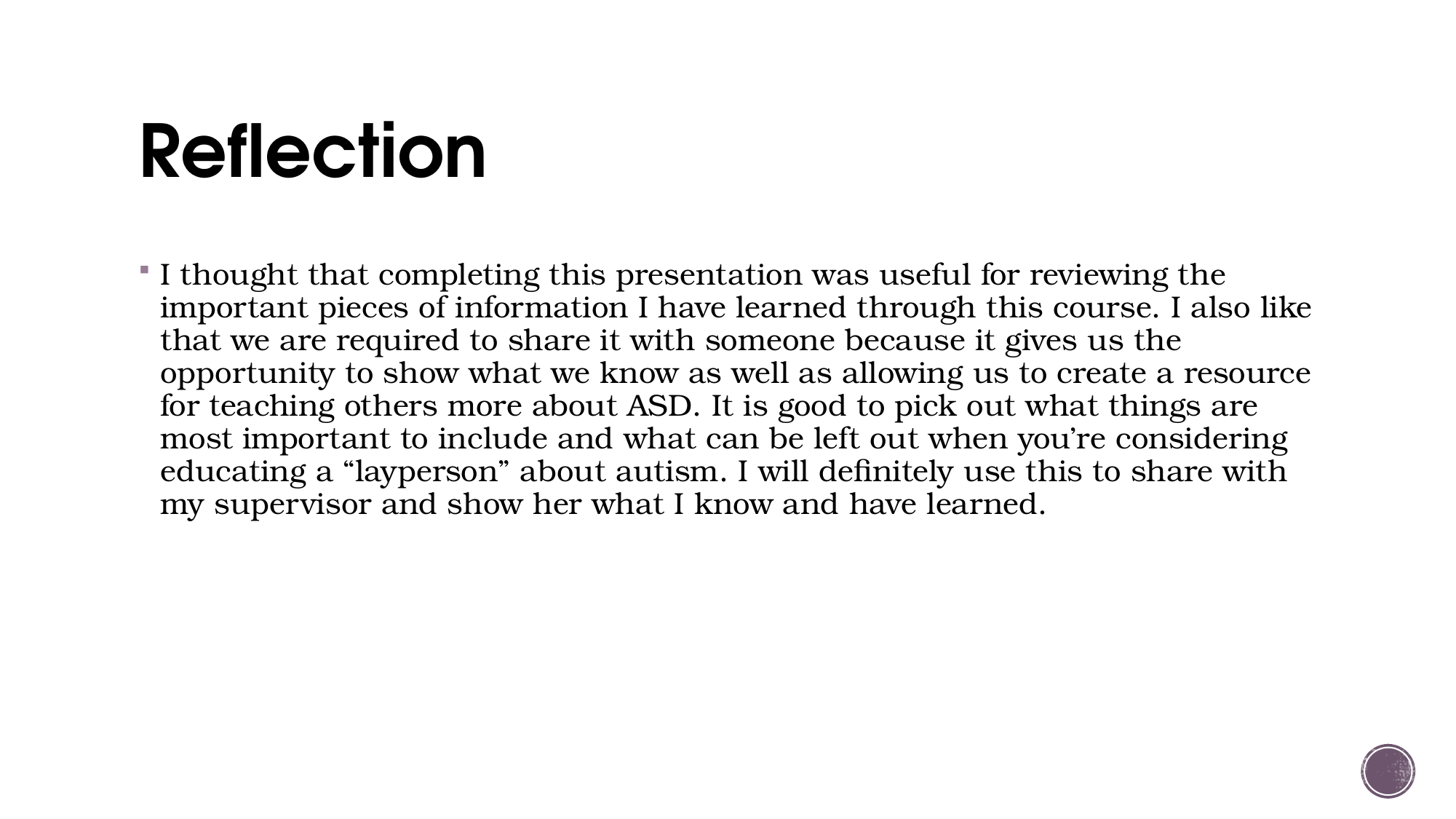

# Reflection
I thought that completing this presentation was useful for reviewing the important pieces of information I have learned through this course. I also like that we are required to share it with someone because it gives us the opportunity to show what we know as well as allowing us to create a resource for teaching others more about ASD. It is good to pick out what things are most important to include and what can be left out when you’re considering educating a “layperson” about autism. I will definitely use this to share with my supervisor and show her what I know and have learned.